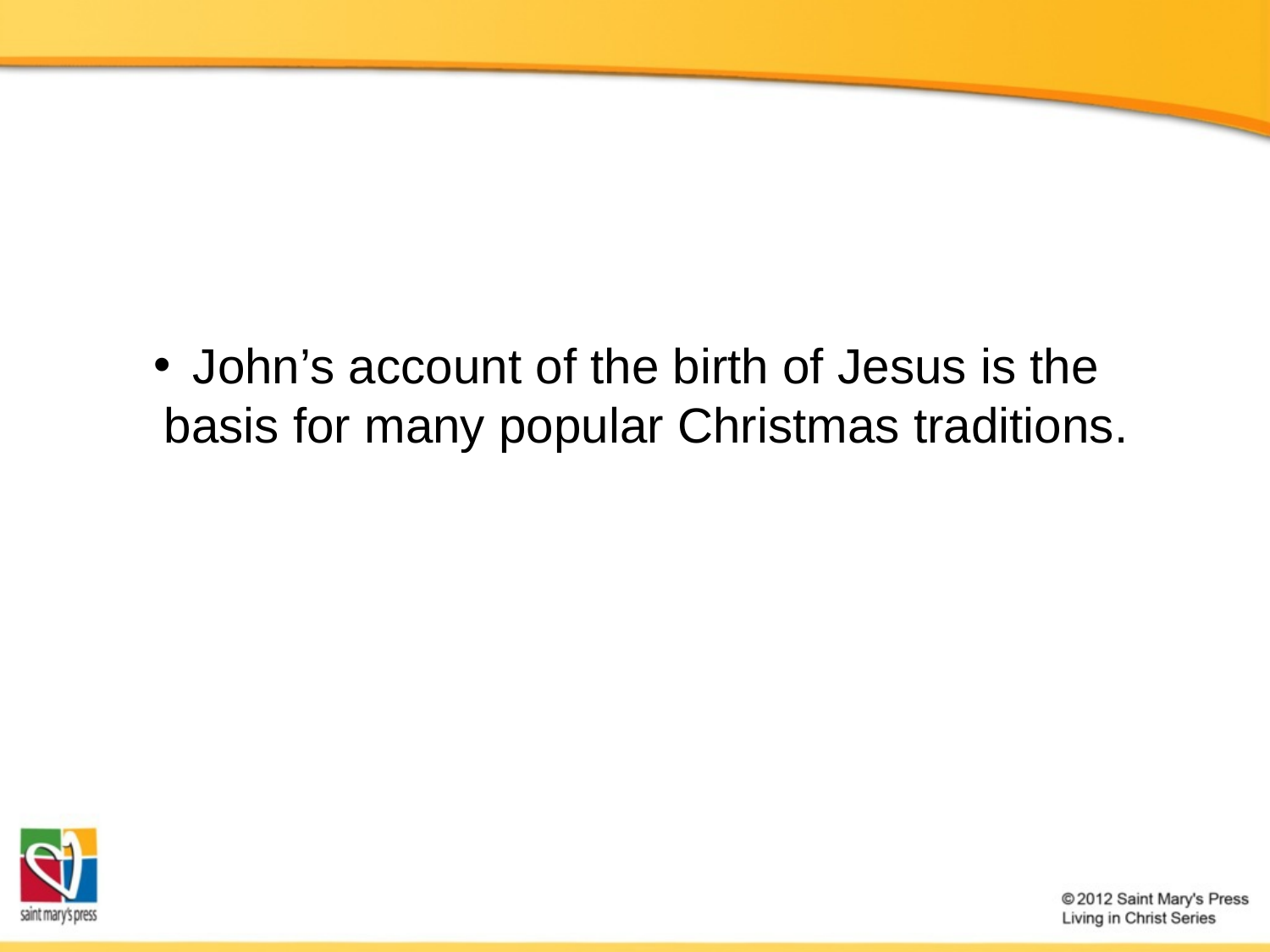

John’s account of the birth of Jesus is the basis for many popular Christmas traditions.